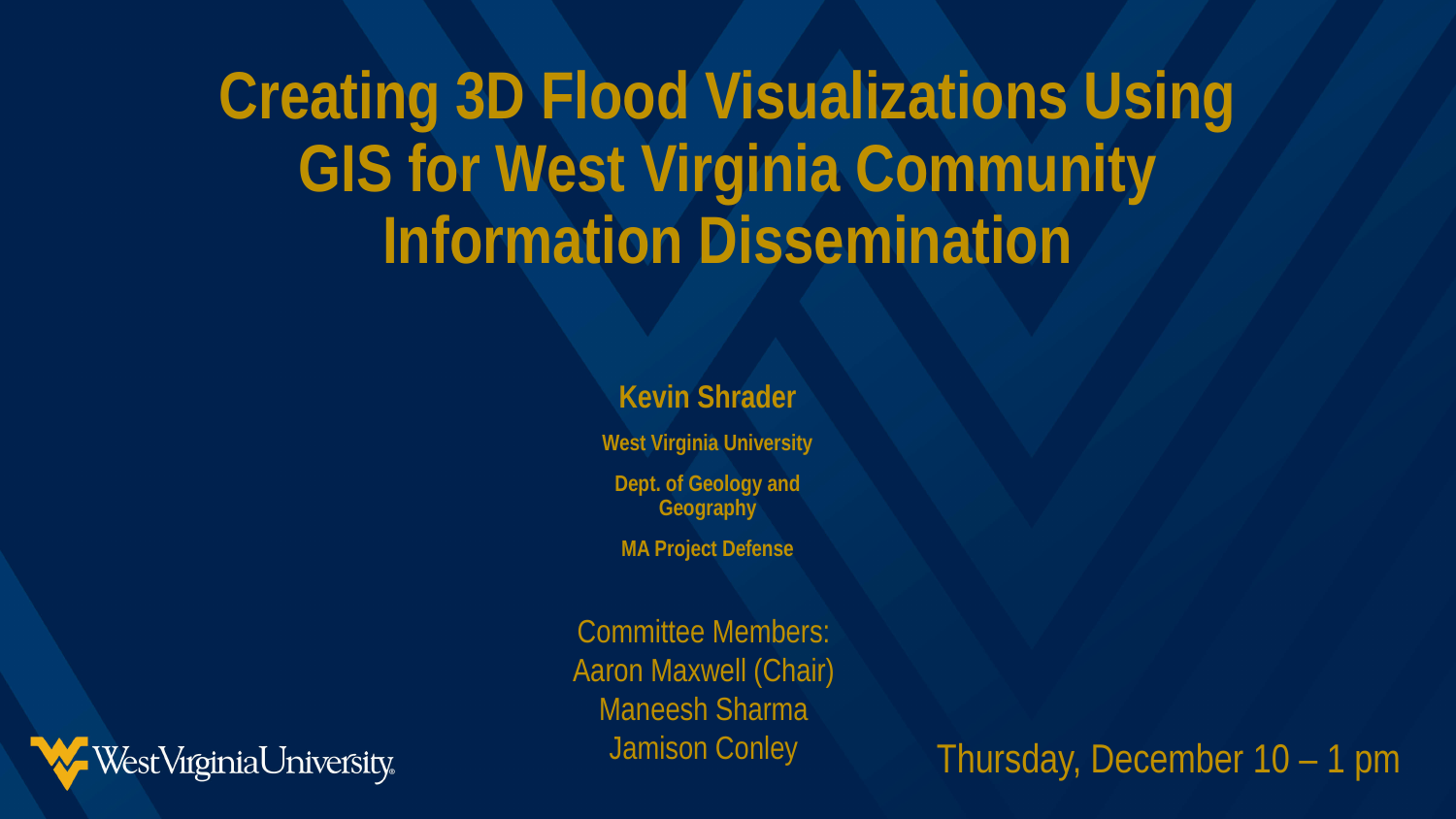

# Creating 3D Flood Visualizations Using GIS for West Virginia Community Information Dissemination
Kevin Shrader
West Virginia University
Dept. of Geology and Geography
MA Project Defense

Committee Members:
Aaron Maxwell (Chair)
Maneesh Sharma
Jamison Conley
Thursday, December 10 – 1 pm